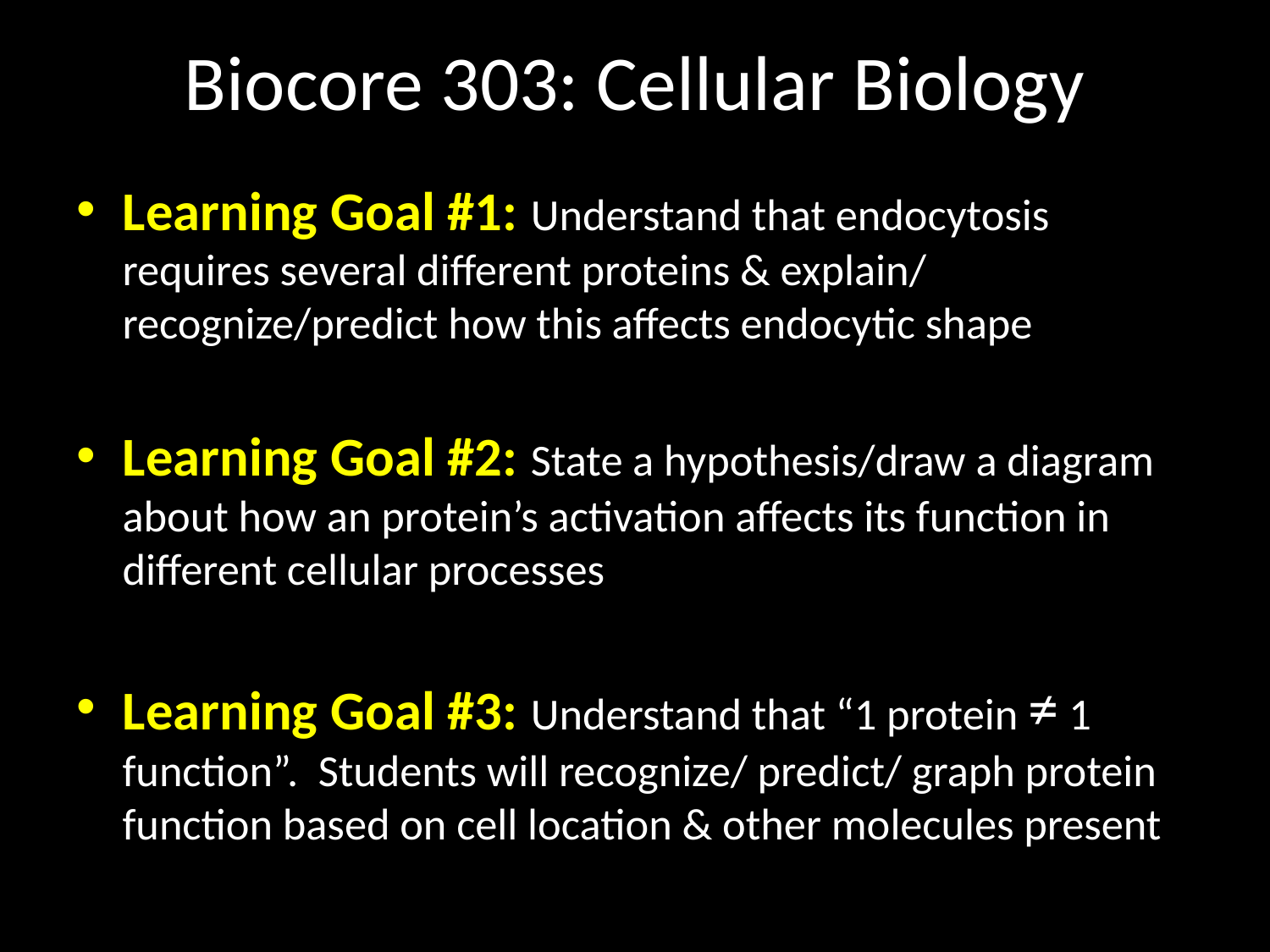

# Biocore 303: Cellular Biology
Learning Goal #1: Understand that endocytosis requires several different proteins & explain/ recognize/predict how this affects endocytic shape

Learning Goal #2: State a hypothesis/draw a diagram about how an protein’s activation affects its function in different cellular processes

Learning Goal #3: Understand that “1 protein ≠ 1 function”.  Students will recognize/ predict/ graph protein function based on cell location & other molecules present